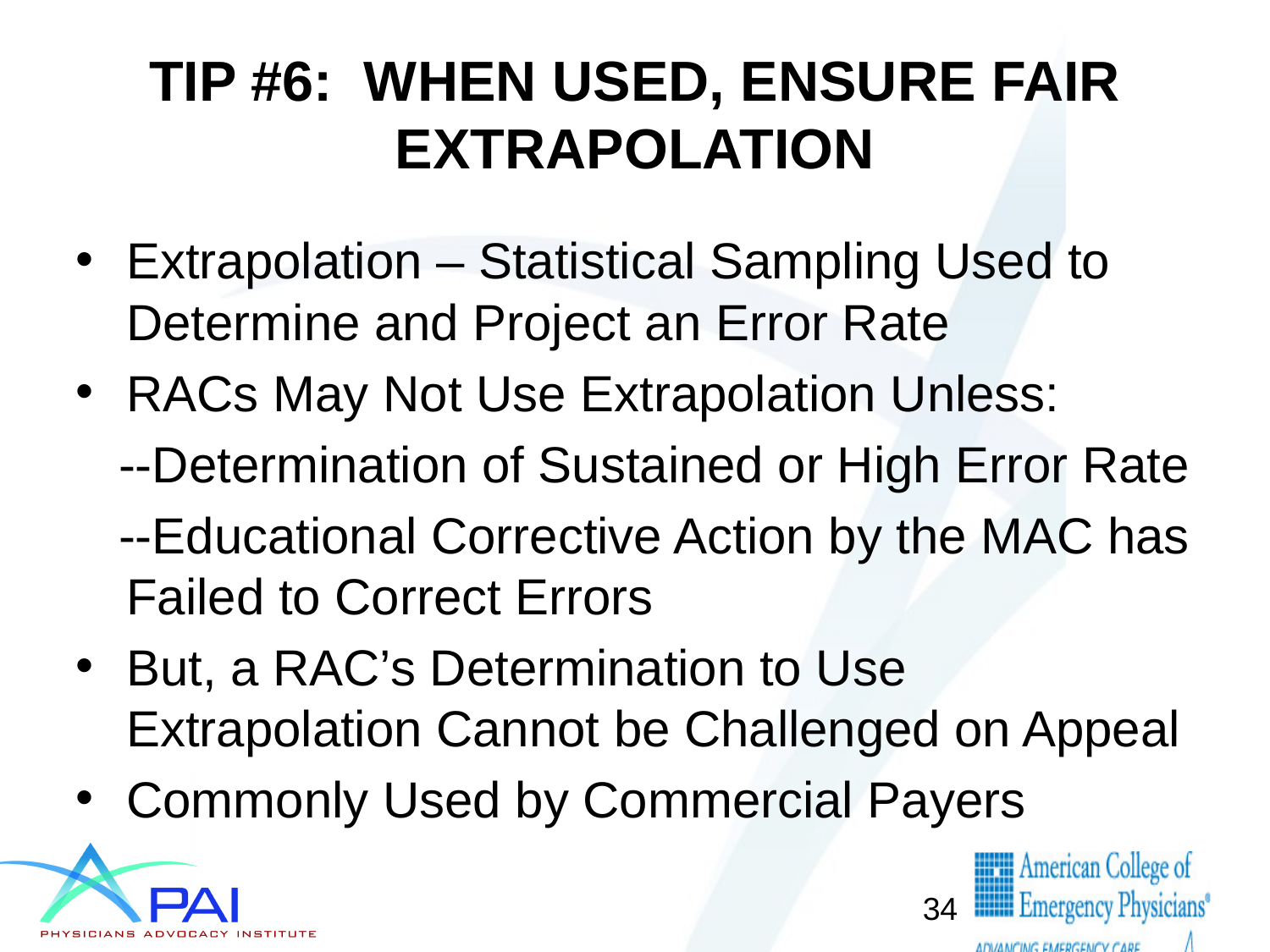

# TIP #6:  WHEN USED, ENSURE FAIR EXTRAPOLATION
Extrapolation – Statistical Sampling Used to Determine and Project an Error Rate
RACs May Not Use Extrapolation Unless:
   --Determination of Sustained or High Error Rate
   --Educational Corrective Action by the MAC has Failed to Correct Errors
But, a RAC’s Determination to Use Extrapolation Cannot be Challenged on Appeal
Commonly Used by Commercial Payers
34